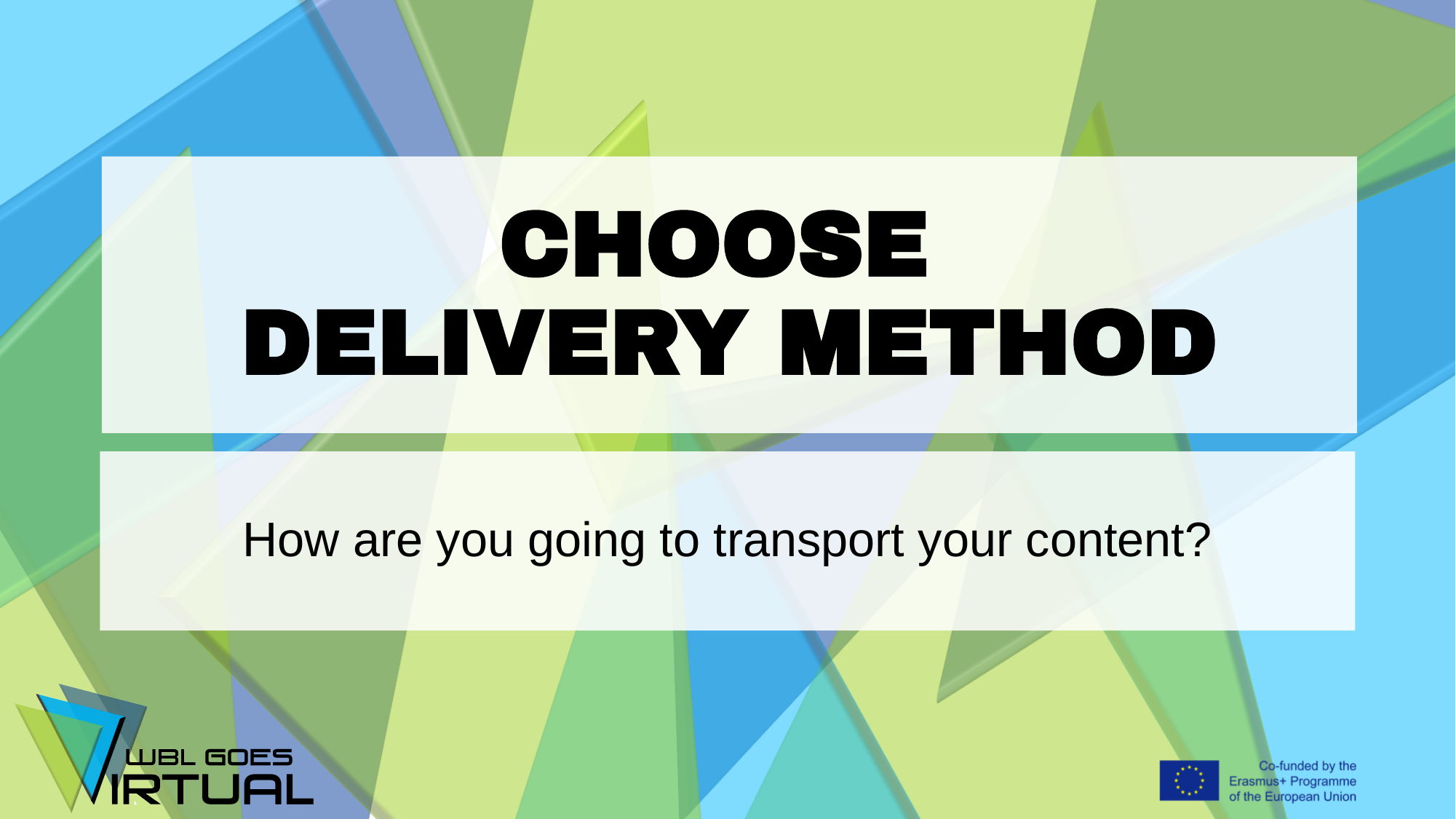

# CHOOSE DELIVERY METHOD
How are you going to transport your content?